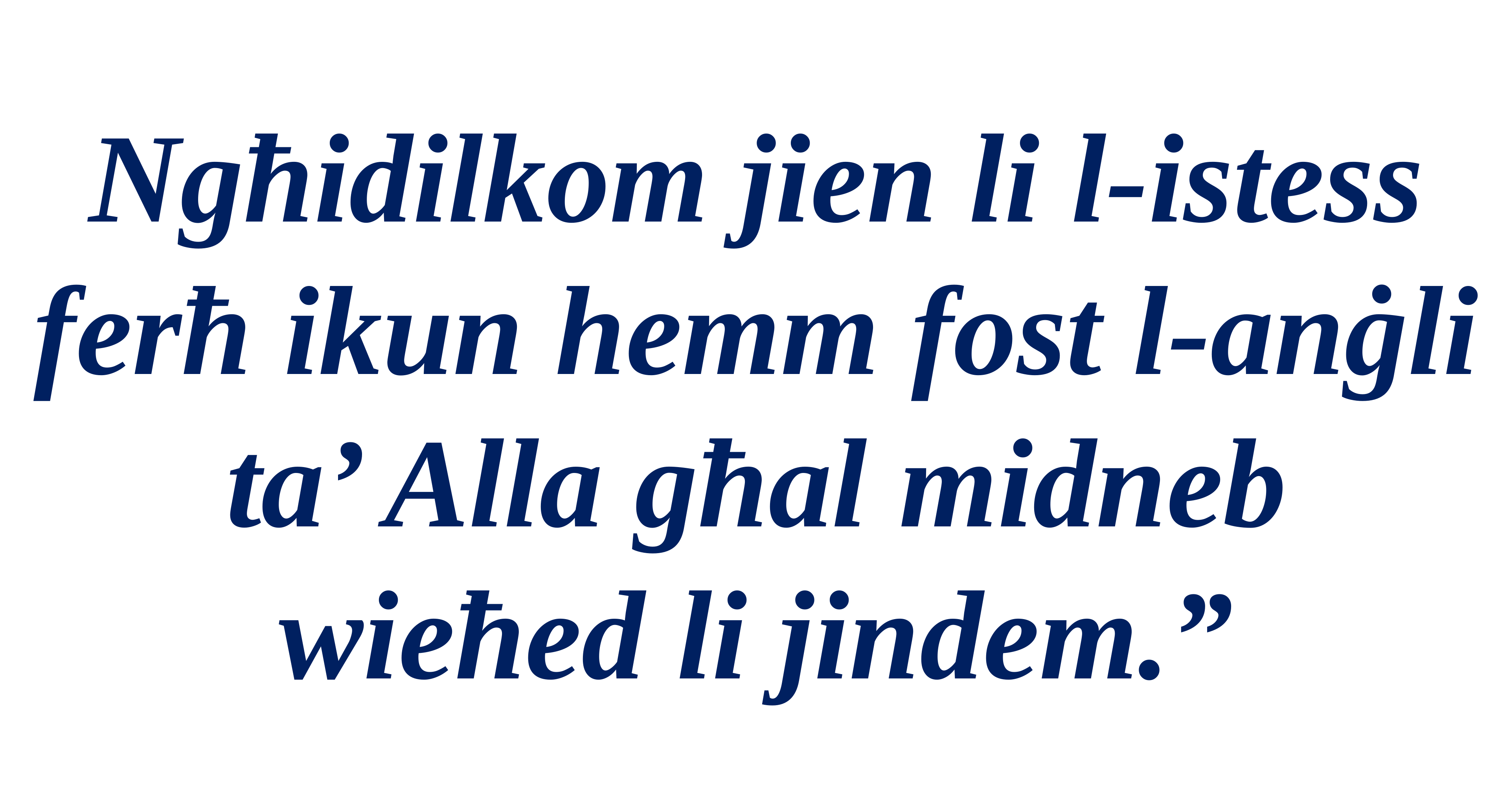

Ngħidilkom jien li l-istess ferħ ikun hemm fost l-anġli ta’ Alla għal midneb wieħed li jindem.”